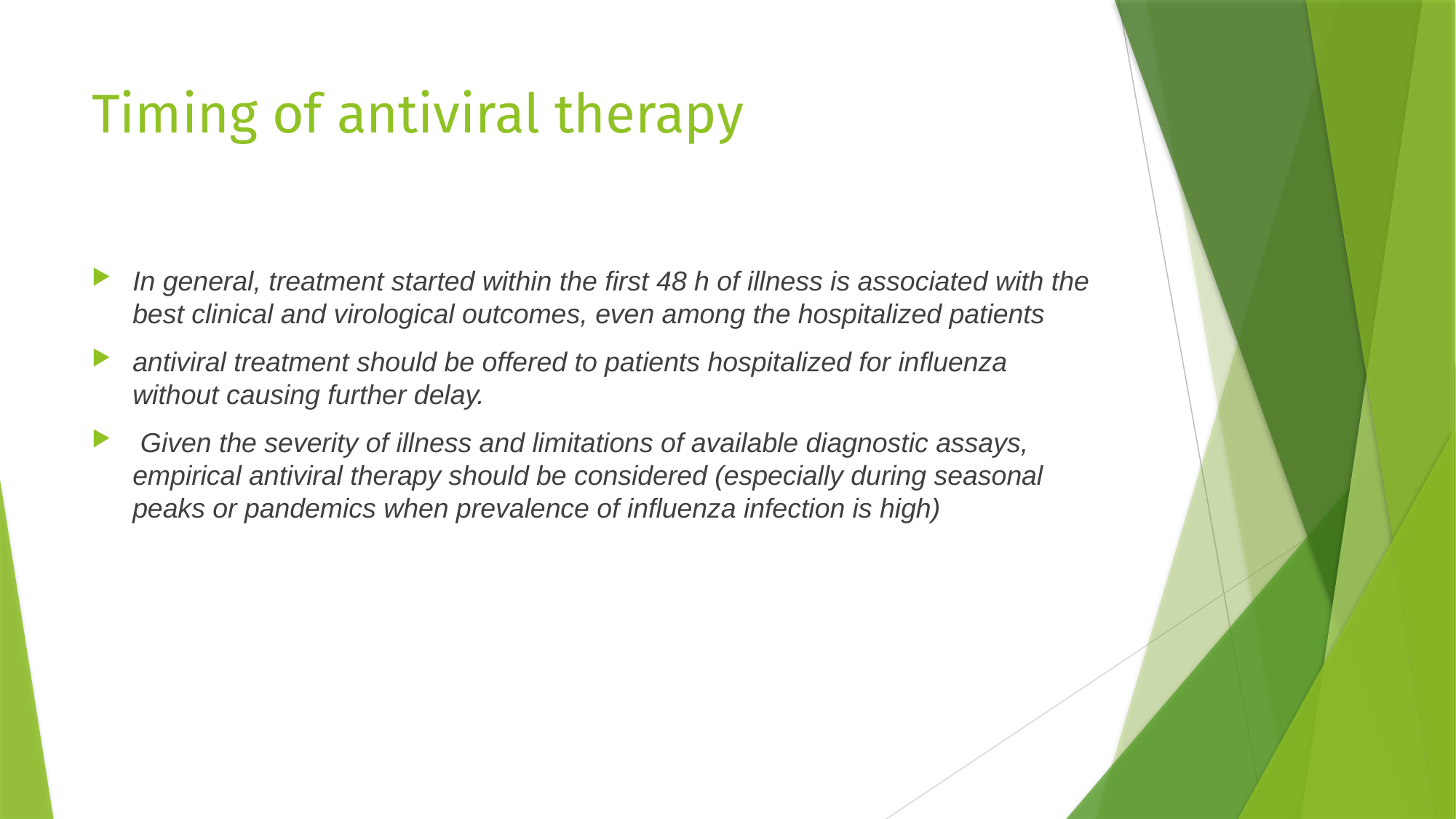

# Timing of antiviral therapy
In general, treatment started within the first 48 h of illness is associated with the best clinical and virological outcomes, even among the hospitalized patients
antiviral treatment should be offered to patients hospitalized for influenza without causing further delay.
 Given the severity of illness and limitations of available diagnostic assays, empirical antiviral therapy should be considered (especially during seasonal peaks or pandemics when prevalence of influenza infection is high)